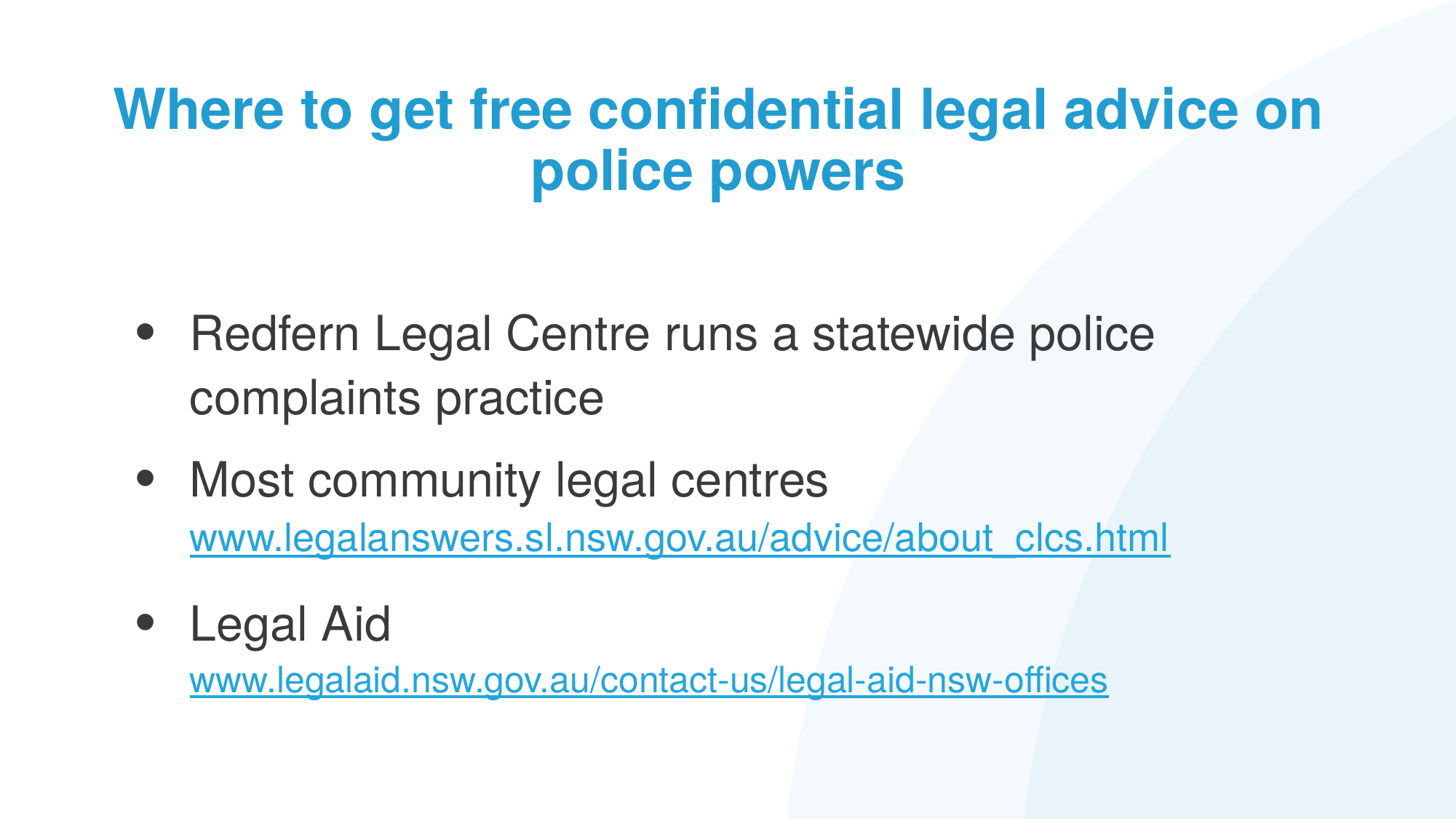

# Where to get free confidential legal advice on police powers
Redfern Legal Centre runs a statewide police complaints practice
Most community legal centres
www.legalanswers.sl.nsw.gov.au/advice/about_clcs.html
Legal Aid
www.legalaid.nsw.gov.au/contact-us/legal-aid-nsw-offices